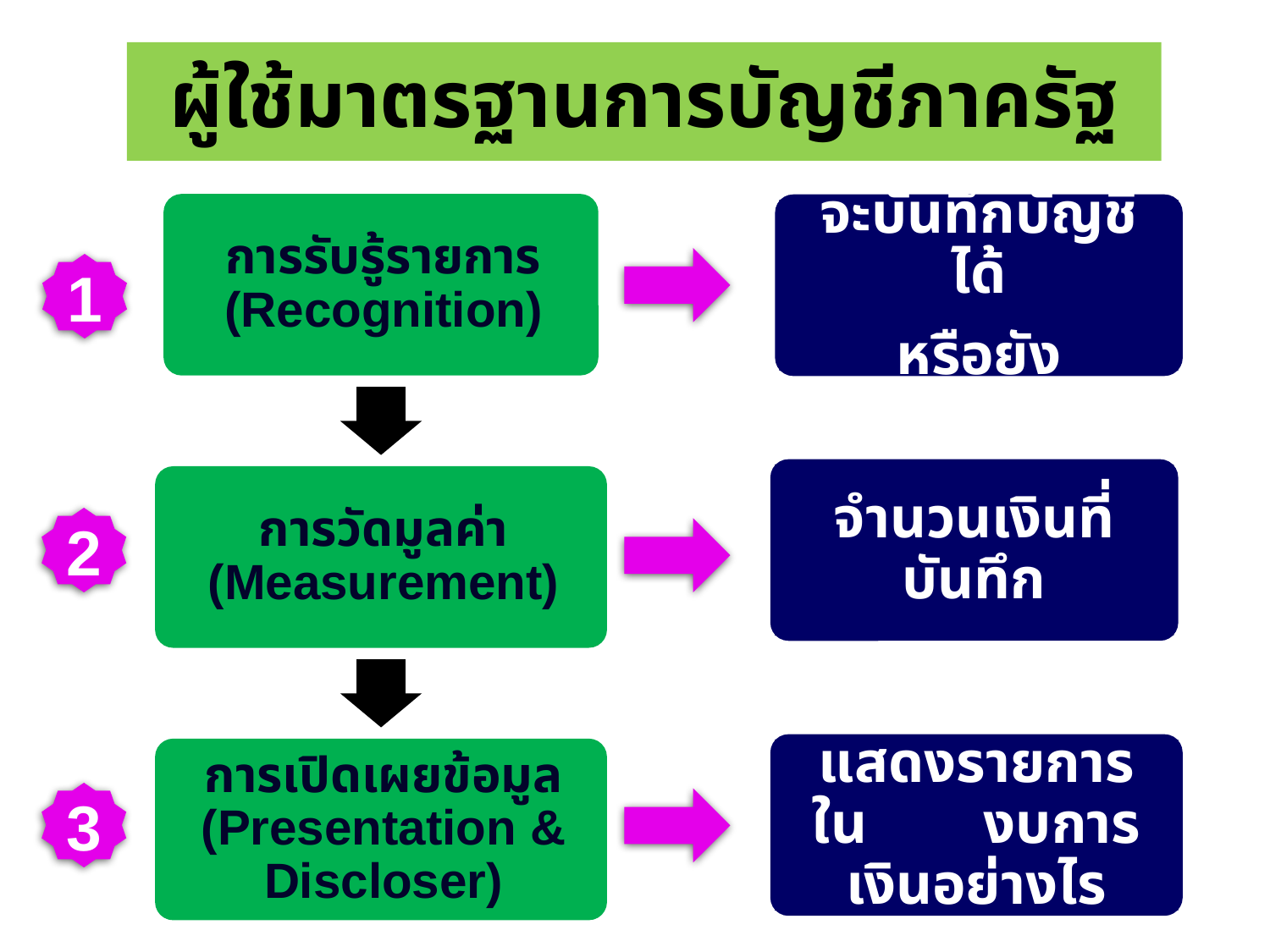

ผู้ใช้มาตรฐานการบัญชีภาครัฐ
การรับรู้รายการ (Recognition)

การวัดมูลค่า (Measurement)

การเปิดเผยข้อมูล (Presentation & Discloser)

จะบันทึกบัญชีได้
หรือยัง

1

จำนวนเงินที่บันทึก
2

แสดงรายการใน        งบการเงินอย่างไร
3